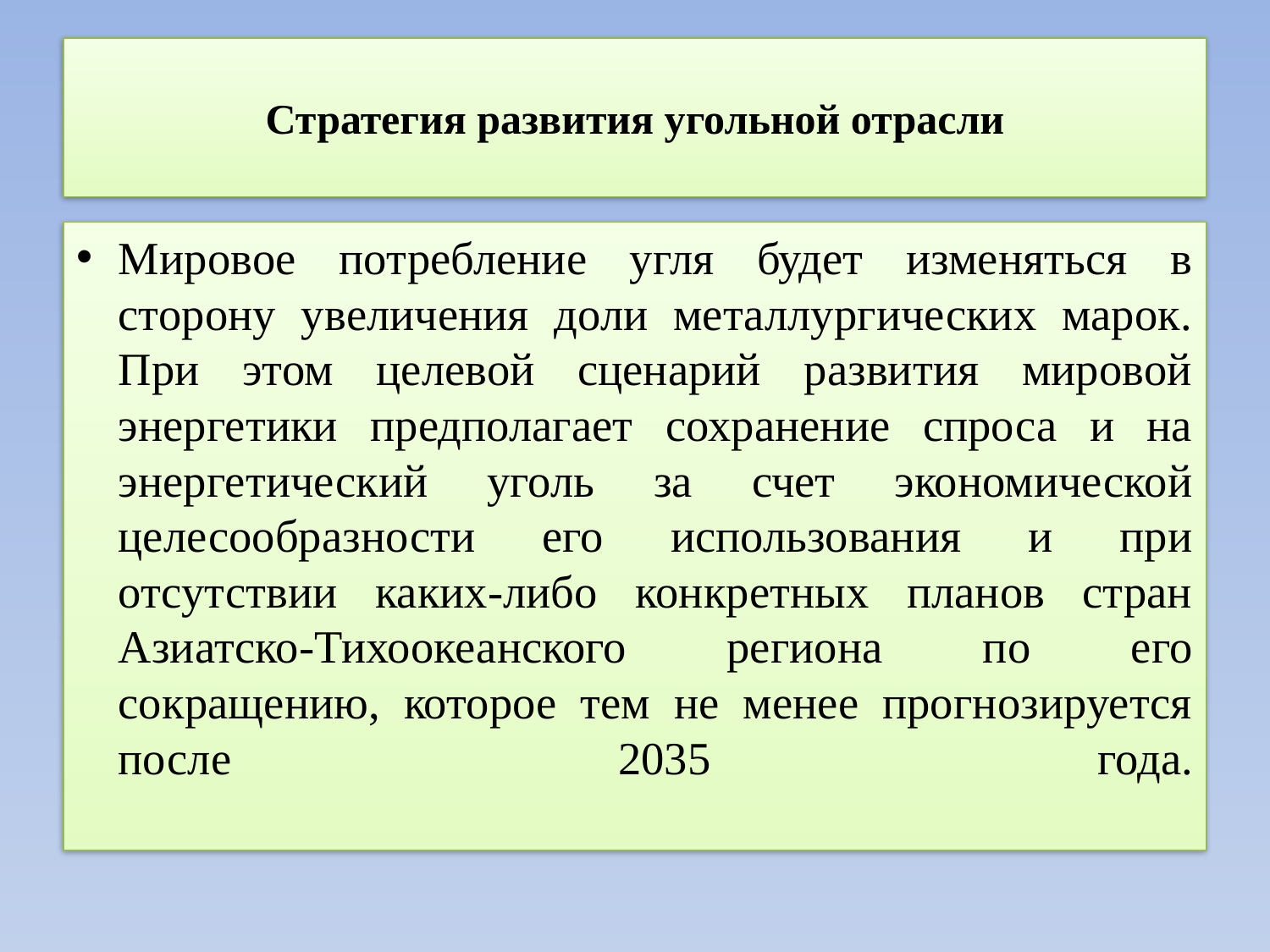

# Стратегия развития угольной отрасли
Мировое потребление угля будет изменяться в сторону увеличения доли металлургических марок. При этом целевой сценарий развития мировой энергетики предполагает сохранение спроса и на энергетический уголь за счет экономической целесообразности его использования и при отсутствии каких-либо конкретных планов стран Азиатско-Тихоокеанского региона по его сокращению, которое тем не менее прогнозируется после 2035 года.